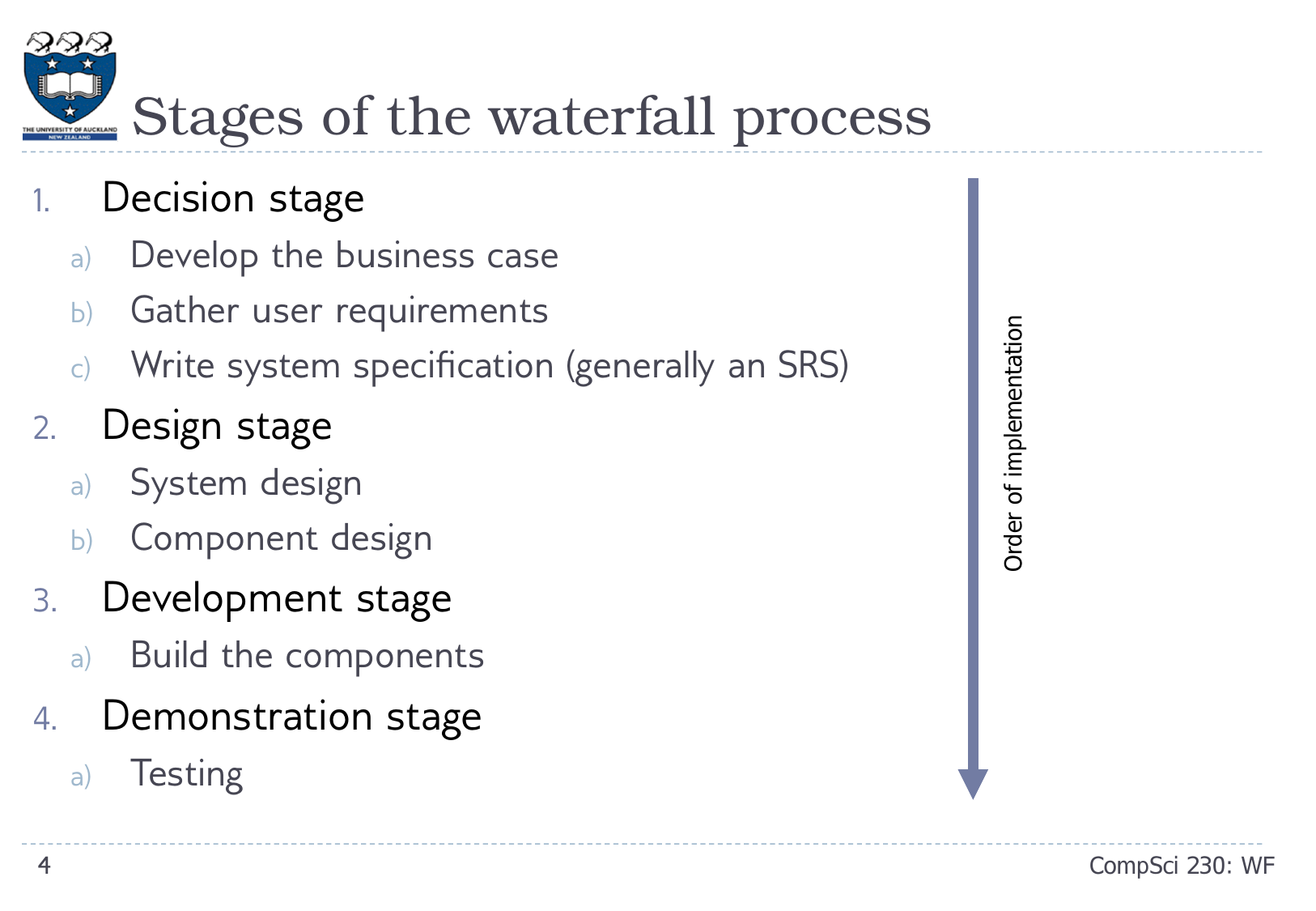

# Stages of the waterfall process
Decision stage
Develop the business case
Gather user requirements
Write system specification (generally an SRS)
Design stage
System design
Component design
Development stage
Build the components
Demonstration stage
Testing

Order of implementation
4

CompSci 230: WF